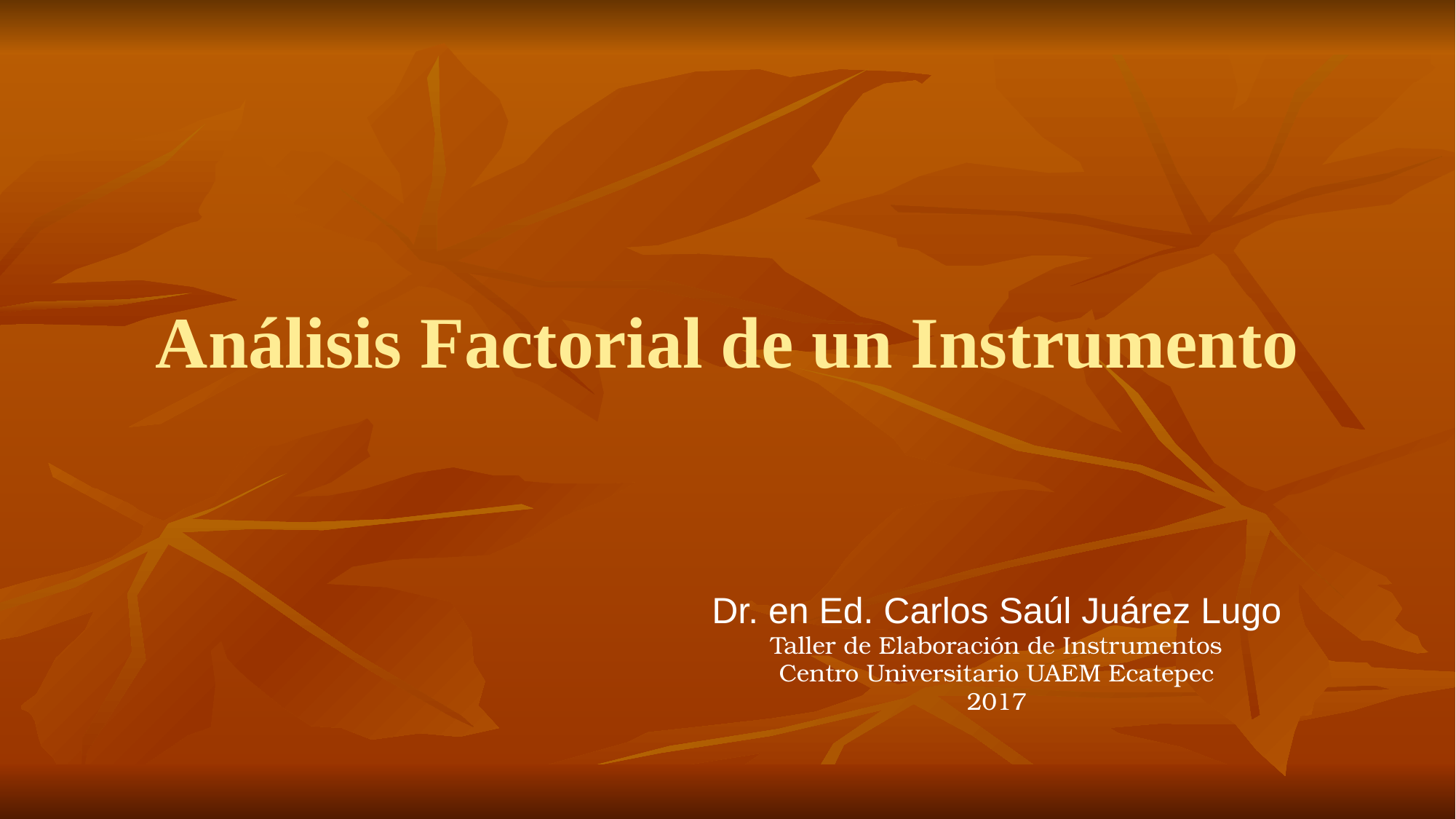

# Análisis Factorial de un Instrumento
Dr. en Ed. Carlos Saúl Juárez Lugo
Taller de Elaboración de Instrumentos
Centro Universitario UAEM Ecatepec
2017